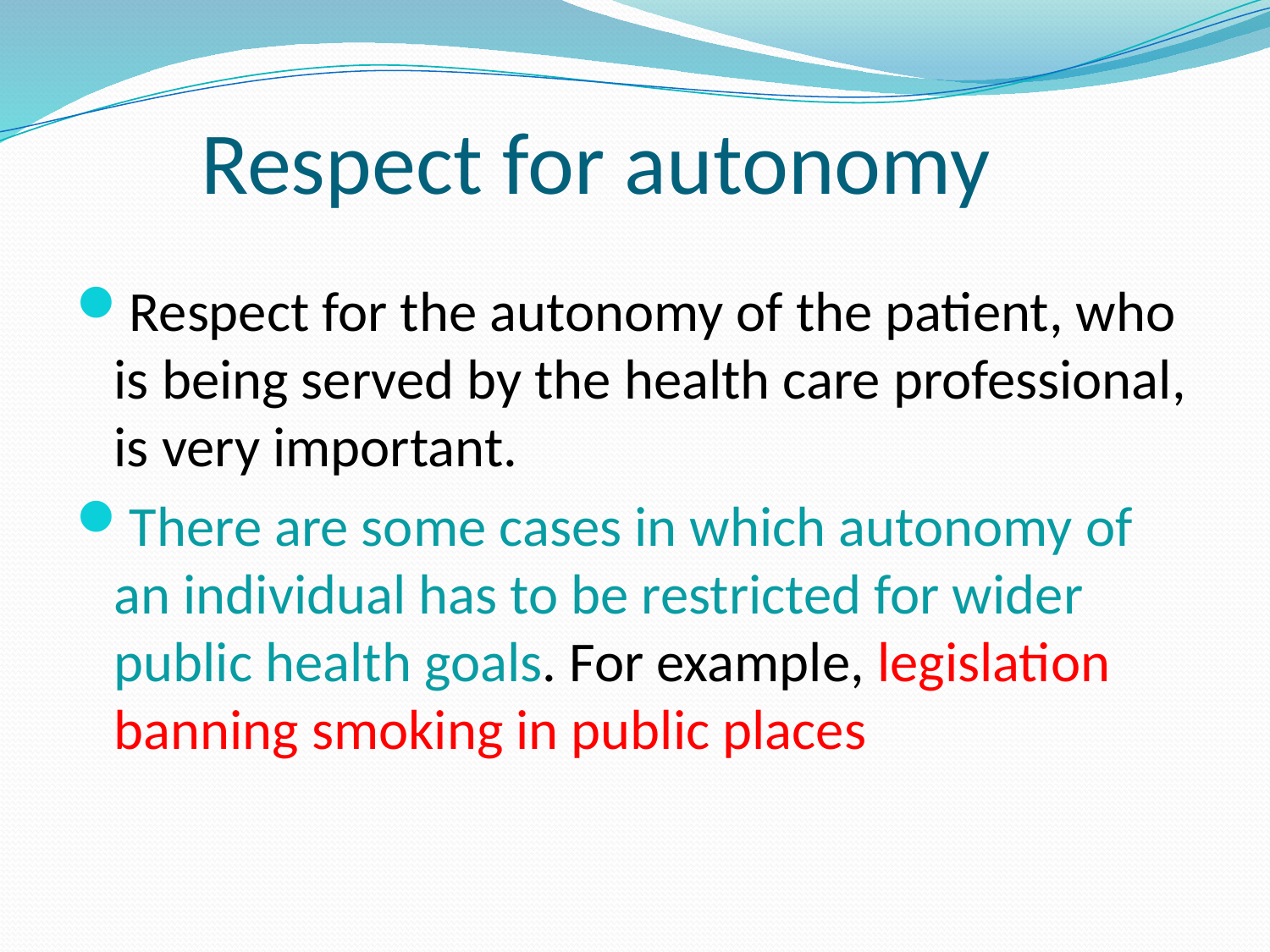

# Respect for autonomy
Respect for the autonomy of the patient, who is being served by the health care professional, is very important.
There are some cases in which autonomy of an individual has to be restricted for wider public health goals. For example, legislation banning smoking in public places